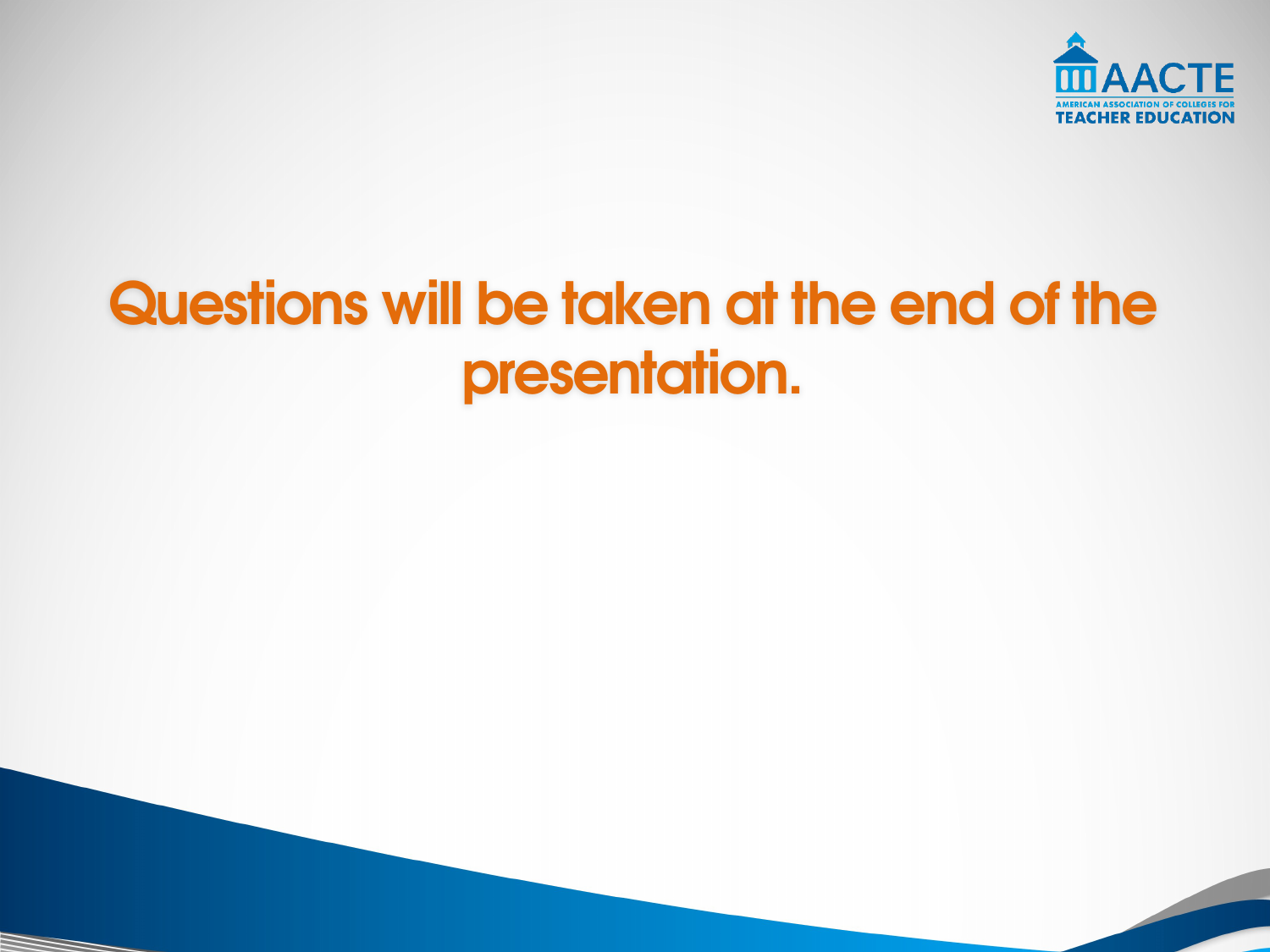

# Questions will be taken at the end of the presentation.